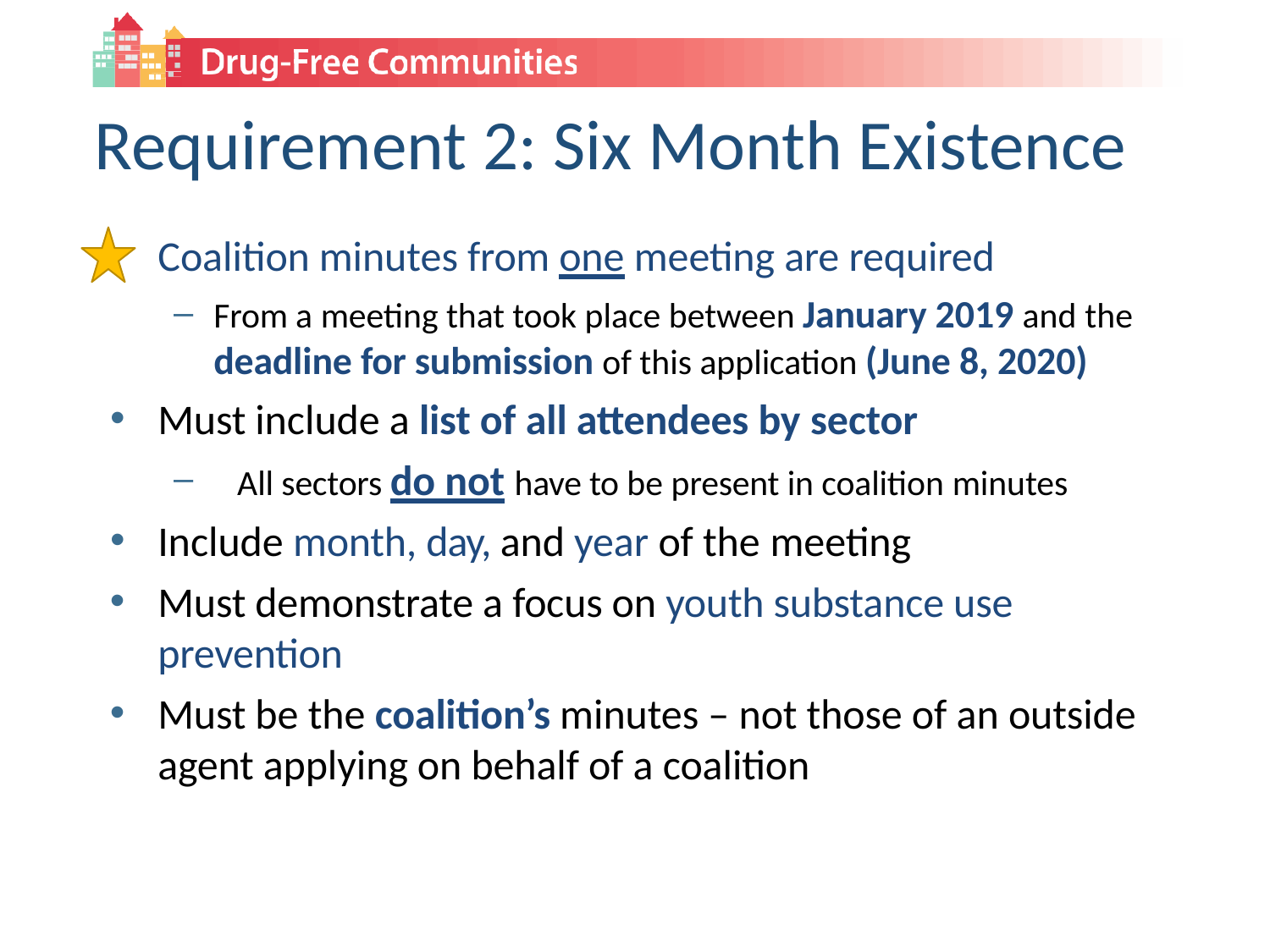

# Requirement 2: Six Month Existence

Coalition minutes from one meeting are required
From a meeting that took place between January 2019 and the
deadline for submission of this application (June 8, 2020)
Must include a list of all attendees by sector
All sectors do not have to be present in coalition minutes
Include month, day, and year of the meeting
Must demonstrate a focus on youth substance use  prevention
Must be the coalition’s minutes – not those of an outside  agent applying on behalf of a coalition